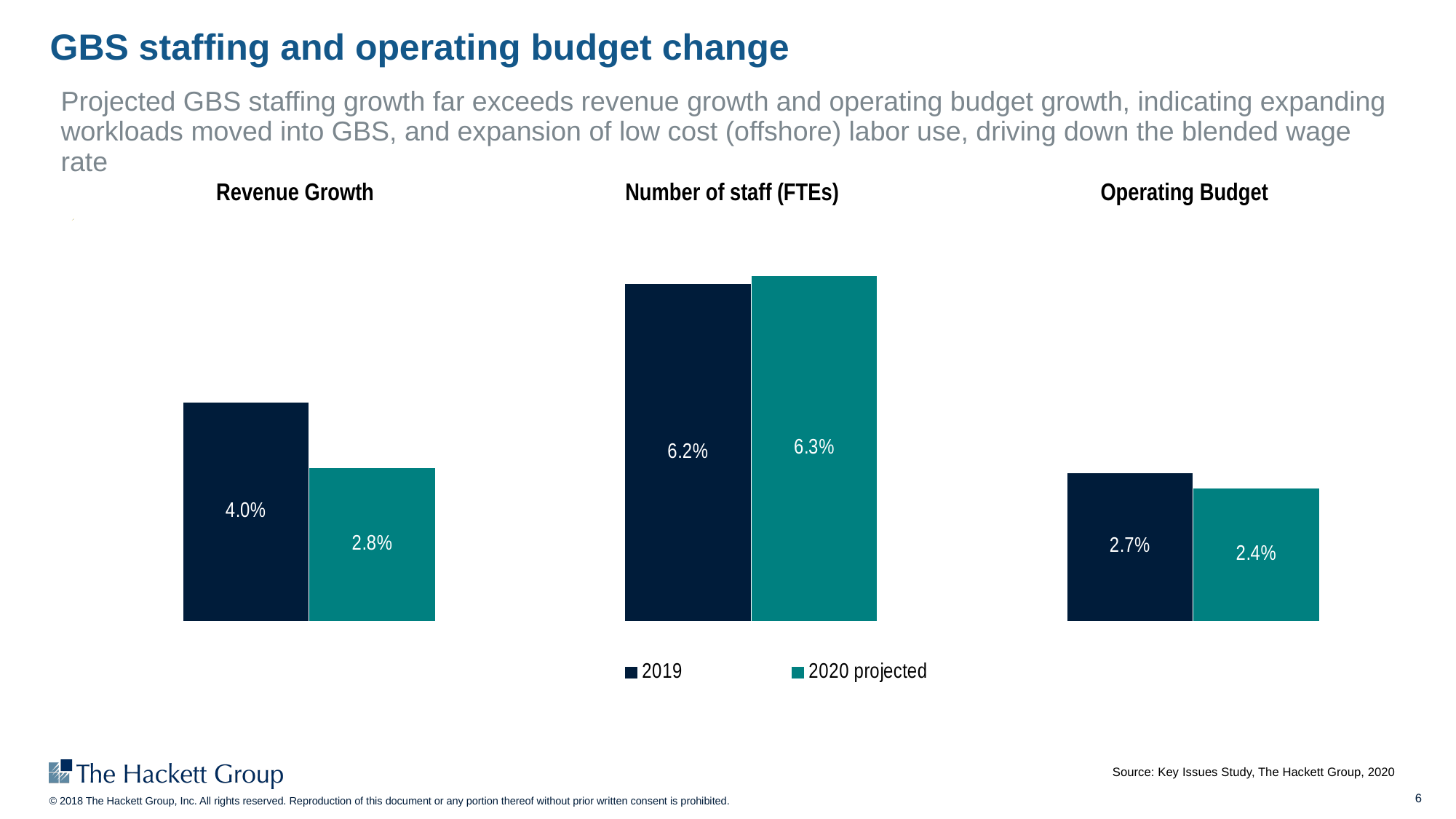

# GBS staffing and operating budget change
Projected GBS staffing growth far exceeds revenue growth and operating budget growth, indicating expanding workloads moved into GBS, and expansion of low cost (offshore) labor use, driving down the blended wage rate
Revenue Growth
Number of staff (FTEs)
Operating Budget

### Chart

| Category | 2019 | 2020 projected |
|---|---|---|
| Revenue growth | 0.04 | 0.028 |
| Number of staff (FTEs) | 0.06166666666666667 | 0.06310344827586208 |
| Operating Budget | 0.02716666666666667 | 0.024310344827586206 |
Source: Key Issues Study, The Hackett Group, 2020